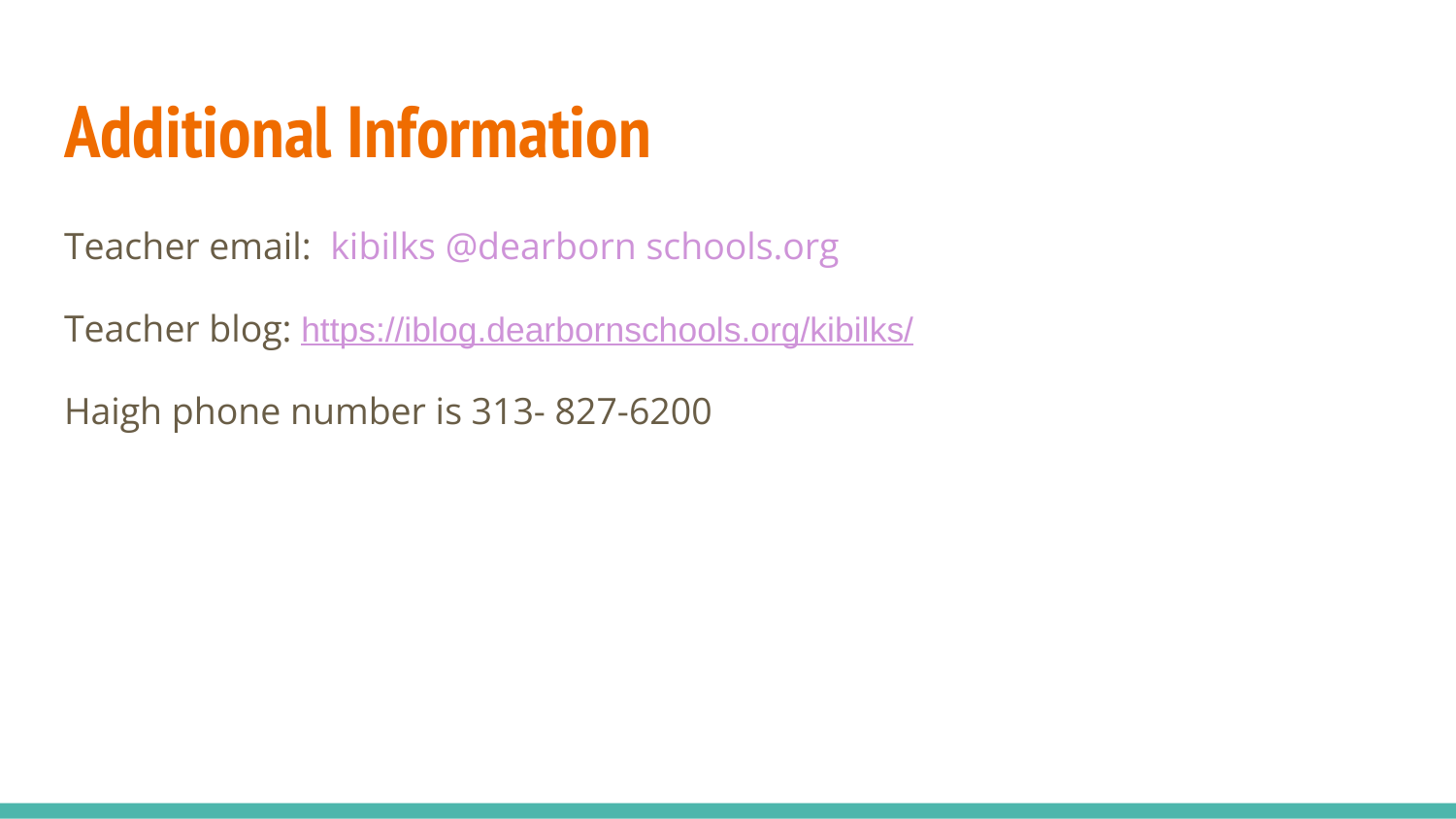

# Additional Information
Teacher email:  kibilks @dearborn schools.org
Teacher blog: https://iblog.dearbornschools.org/kibilks/
Haigh phone number is 313- 827-6200